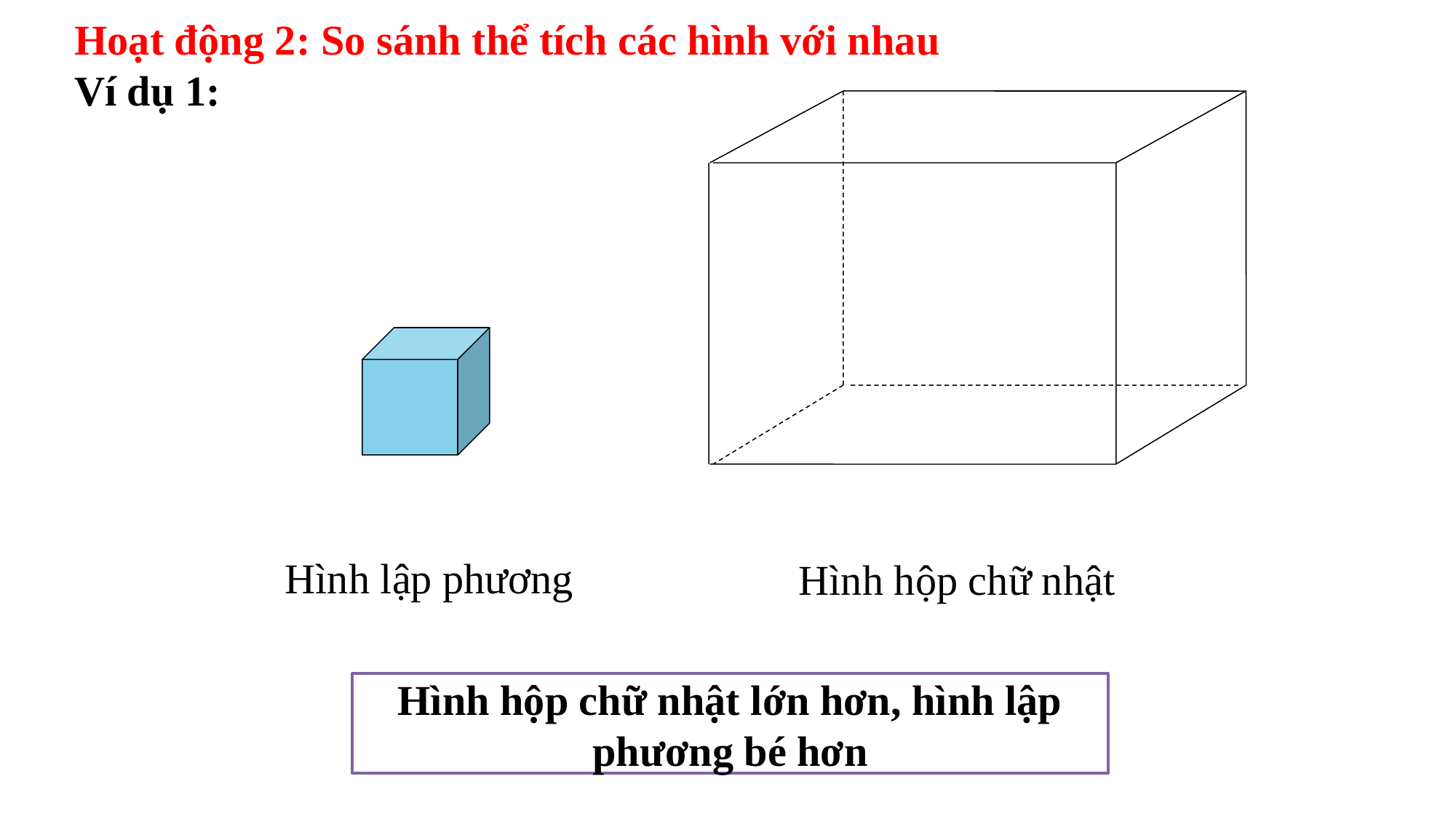

Hoạt động 2: So sánh thể tích các hình với nhau
Ví dụ 1:

Hình lập phương
Hình hộp chữ nhật
Hình hộp chữ nhật lớn hơn, hình lập phương bé hơn